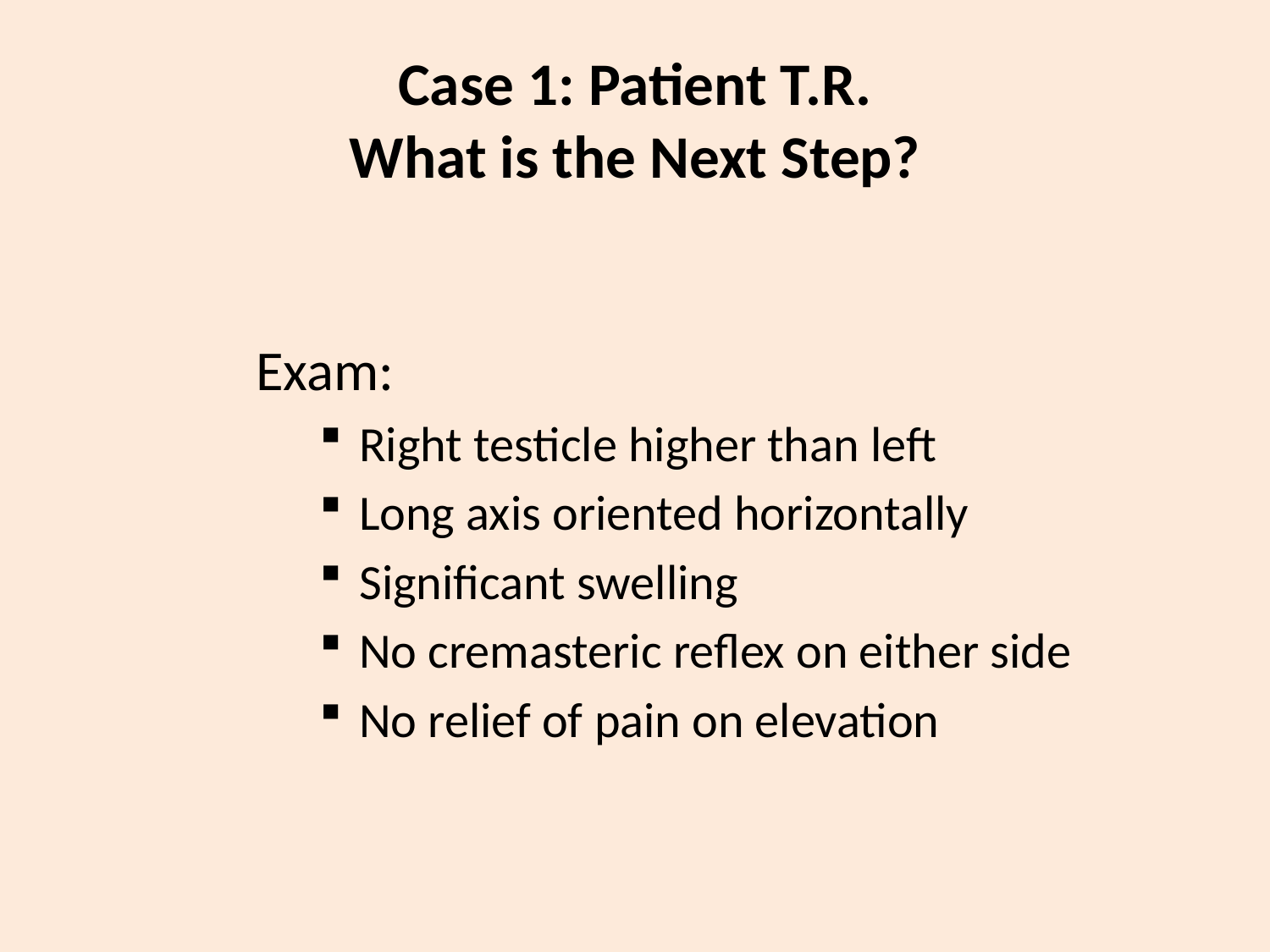

# Case 1: Patient T.R. What is the Next Step?

Exam:
Right testicle higher than left
Long axis oriented horizontally
Significant swelling
No cremasteric reflex on either side
No relief of pain on elevation